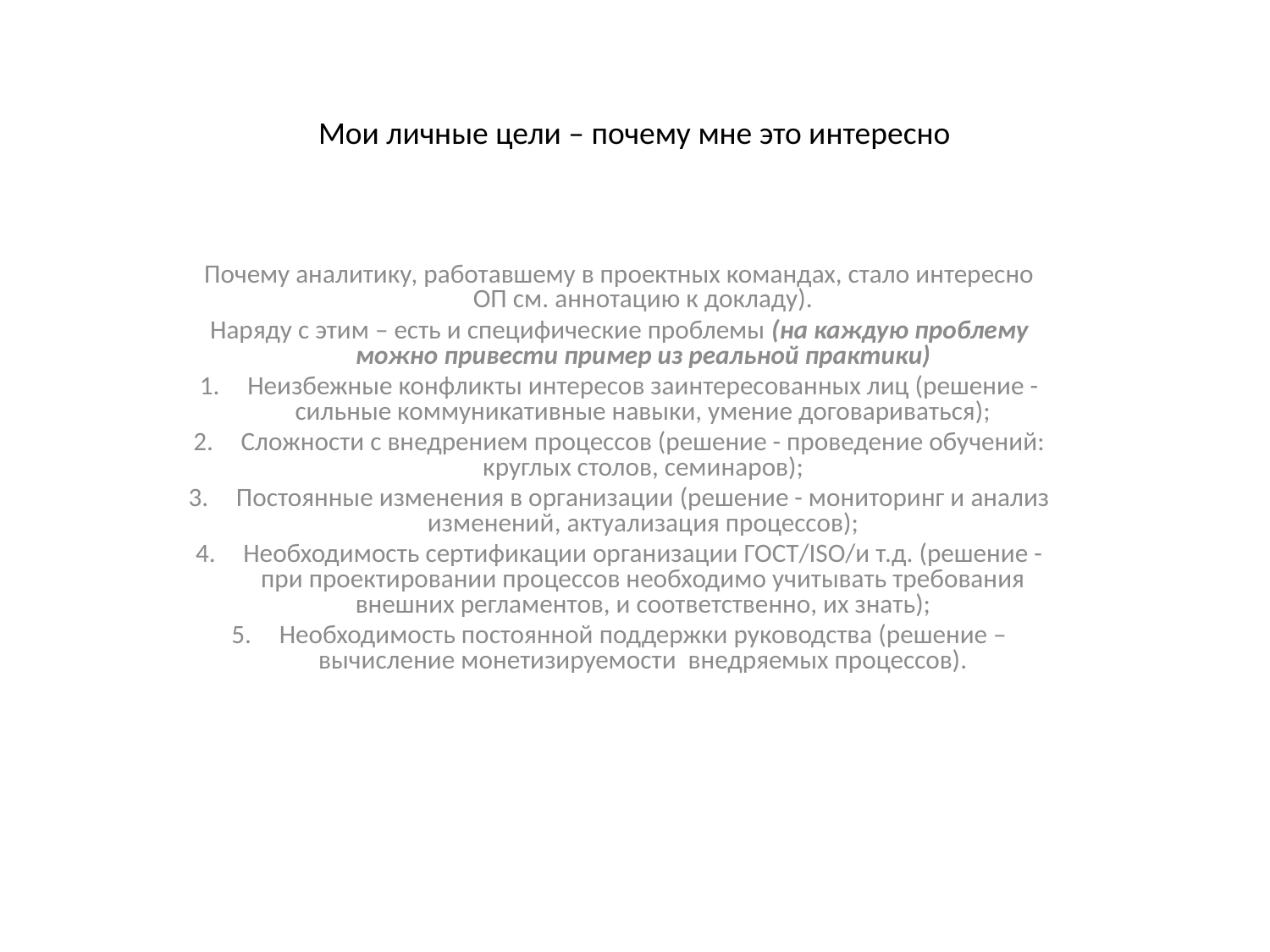

# Мои личные цели – почему мне это интересно
Почему аналитику, работавшему в проектных командах, стало интересно ОП см. аннотацию к докладу).
Наряду с этим – есть и специфические проблемы (на каждую проблему можно привести пример из реальной практики)
Неизбежные конфликты интересов заинтересованных лиц (решение - сильные коммуникативные навыки, умение договариваться);
Сложности с внедрением процессов (решение - проведение обучений: круглых столов, семинаров);
Постоянные изменения в организации (решение - мониторинг и анализ изменений, актуализация процессов);
Необходимость сертификации организации ГОСТ/ISO/и т.д. (решение - при проектировании процессов необходимо учитывать требования внешних регламентов, и соответственно, их знать);
Необходимость постоянной поддержки руководства (решение – вычисление монетизируемости  внедряемых процессов).